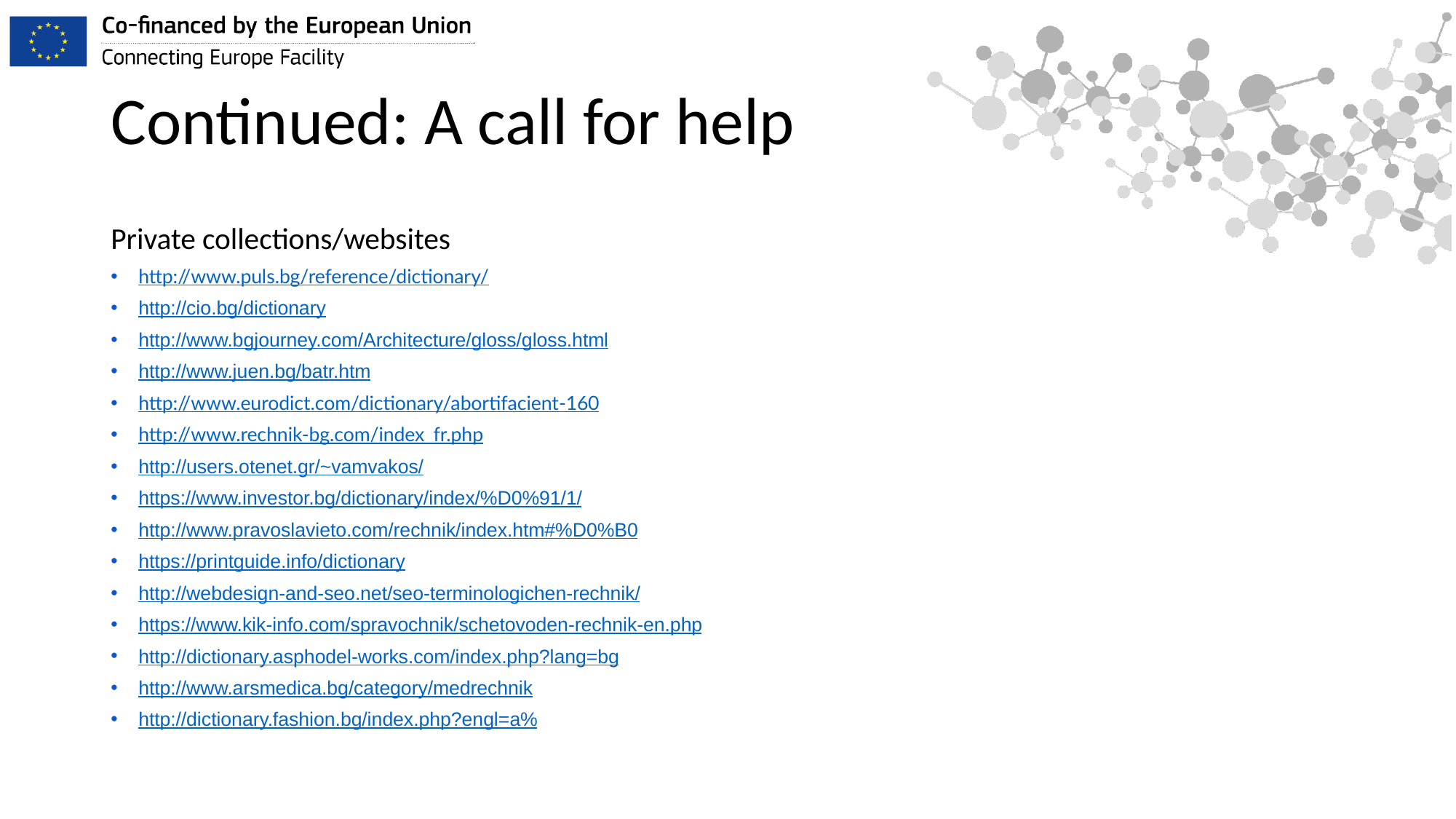

# Continued: A call for help
Private collections/websites
http://www.puls.bg/reference/dictionary/
http://cio.bg/dictionary
http://www.bgjourney.com/Architecture/gloss/gloss.html
http://www.juen.bg/batr.htm
http://www.eurodict.com/dictionary/abortifacient-160
http://www.rechnik-bg.com/index_fr.php
http://users.otenet.gr/~vamvakos/
https://www.investor.bg/dictionary/index/%D0%91/1/
http://www.pravoslavieto.com/rechnik/index.htm#%D0%B0
https://printguide.info/dictionary
http://webdesign-and-seo.net/seo-terminologichen-rechnik/
https://www.kik-info.com/spravochnik/schetovoden-rechnik-en.php
http://dictionary.asphodel-works.com/index.php?lang=bg
http://www.arsmedica.bg/category/medrechnik
http://dictionary.fashion.bg/index.php?engl=a%